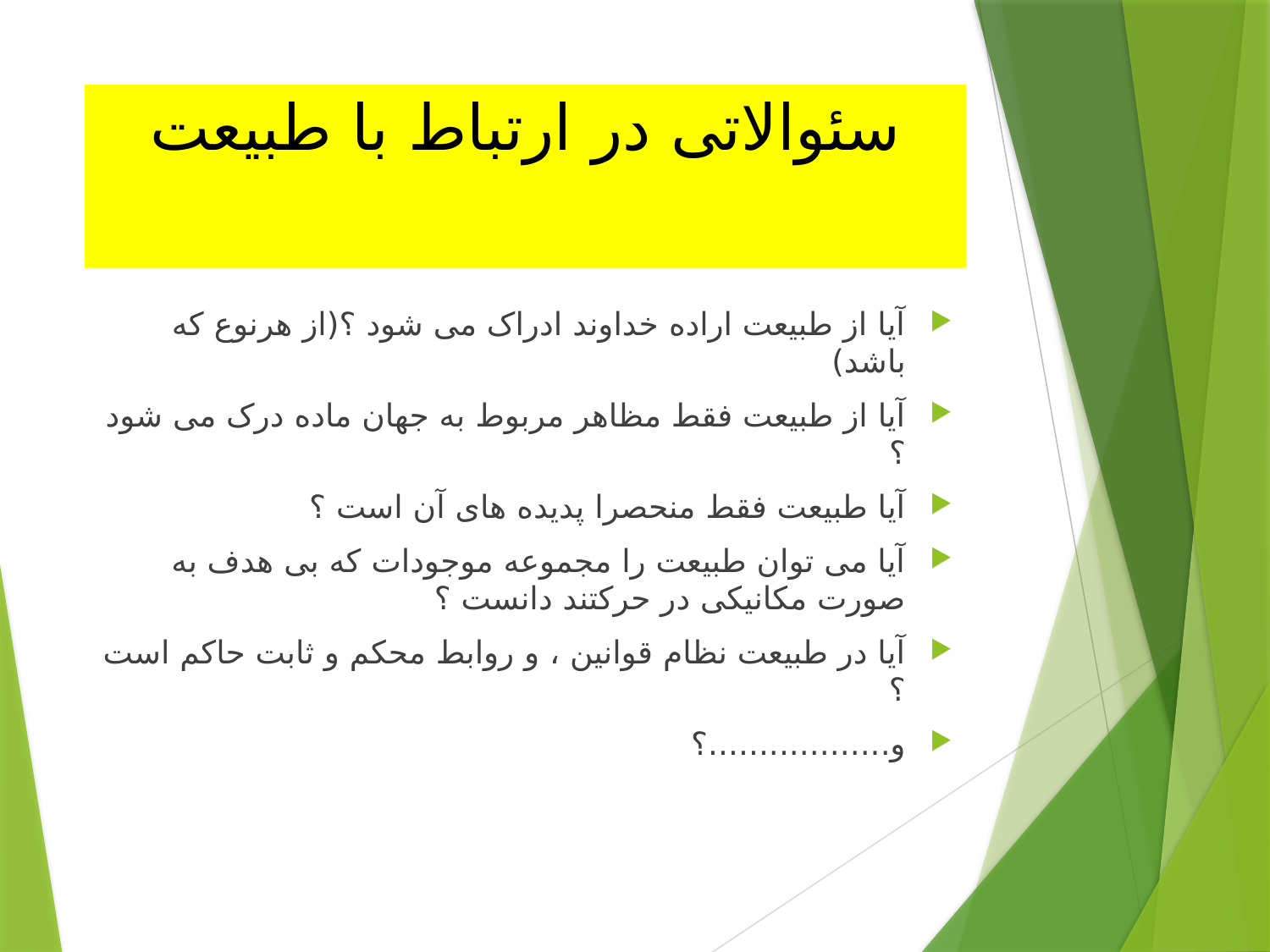

# سئوالاتی در ارتباط با طبیعت
آیا از طبیعت اراده خداوند ادراک می شود ؟(از هرنوع که باشد)
آیا از طبیعت فقط مظاهر مربوط به جهان ماده درک می شود ؟
آیا طبیعت فقط منحصرا پدیده های آن است ؟
آیا می توان طبیعت را مجموعه موجودات که بی هدف به صورت مکانیکی در حرکتند دانست ؟
آیا در طبیعت نظام قوانین ، و روابط محکم و ثابت حاکم است ؟
و..................؟